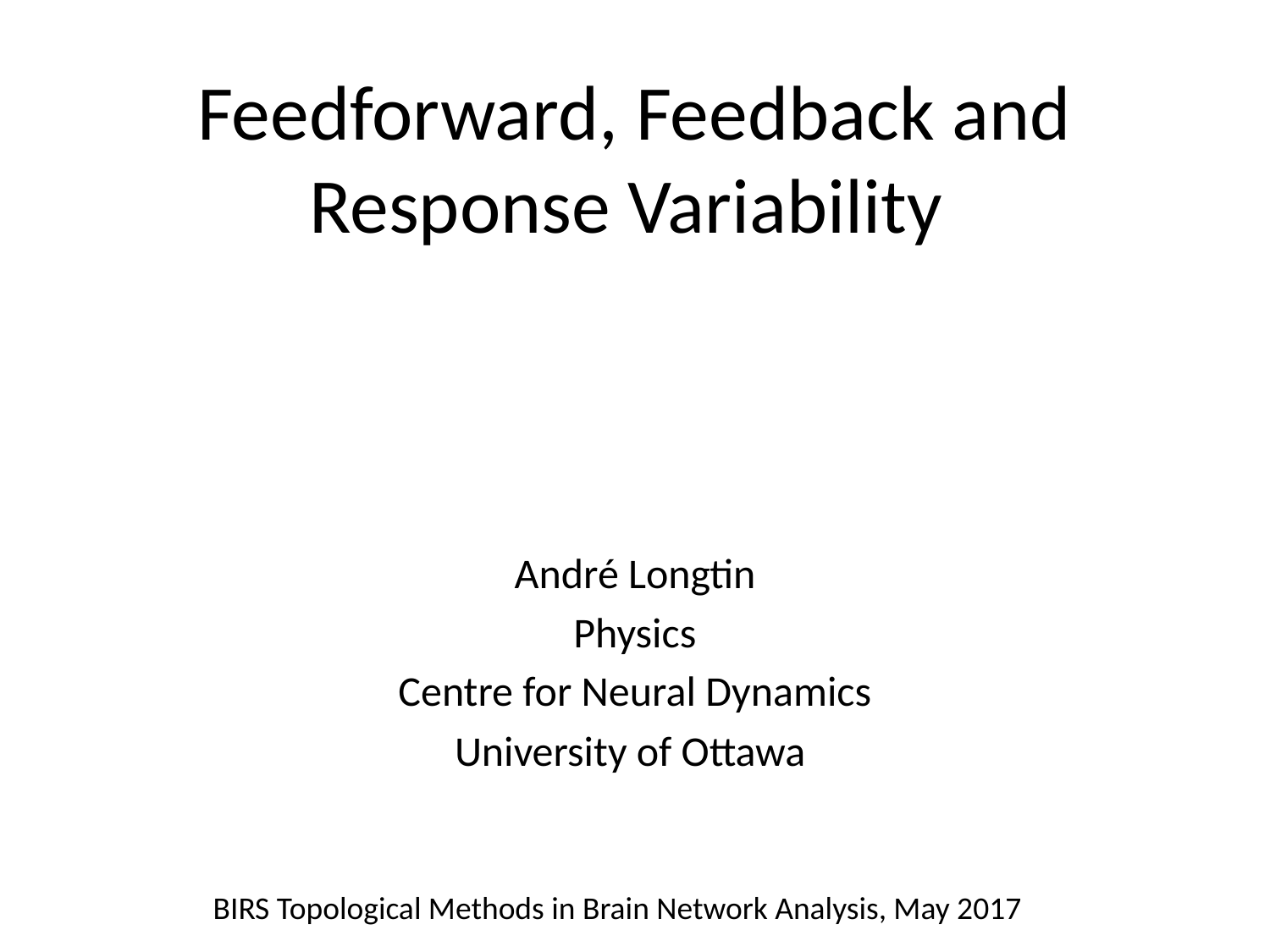

# Feedforward, Feedback and Response Variability
André Longtin
Physics
Centre for Neural Dynamics
University of Ottawa
BIRS Topological Methods in Brain Network Analysis, May 2017